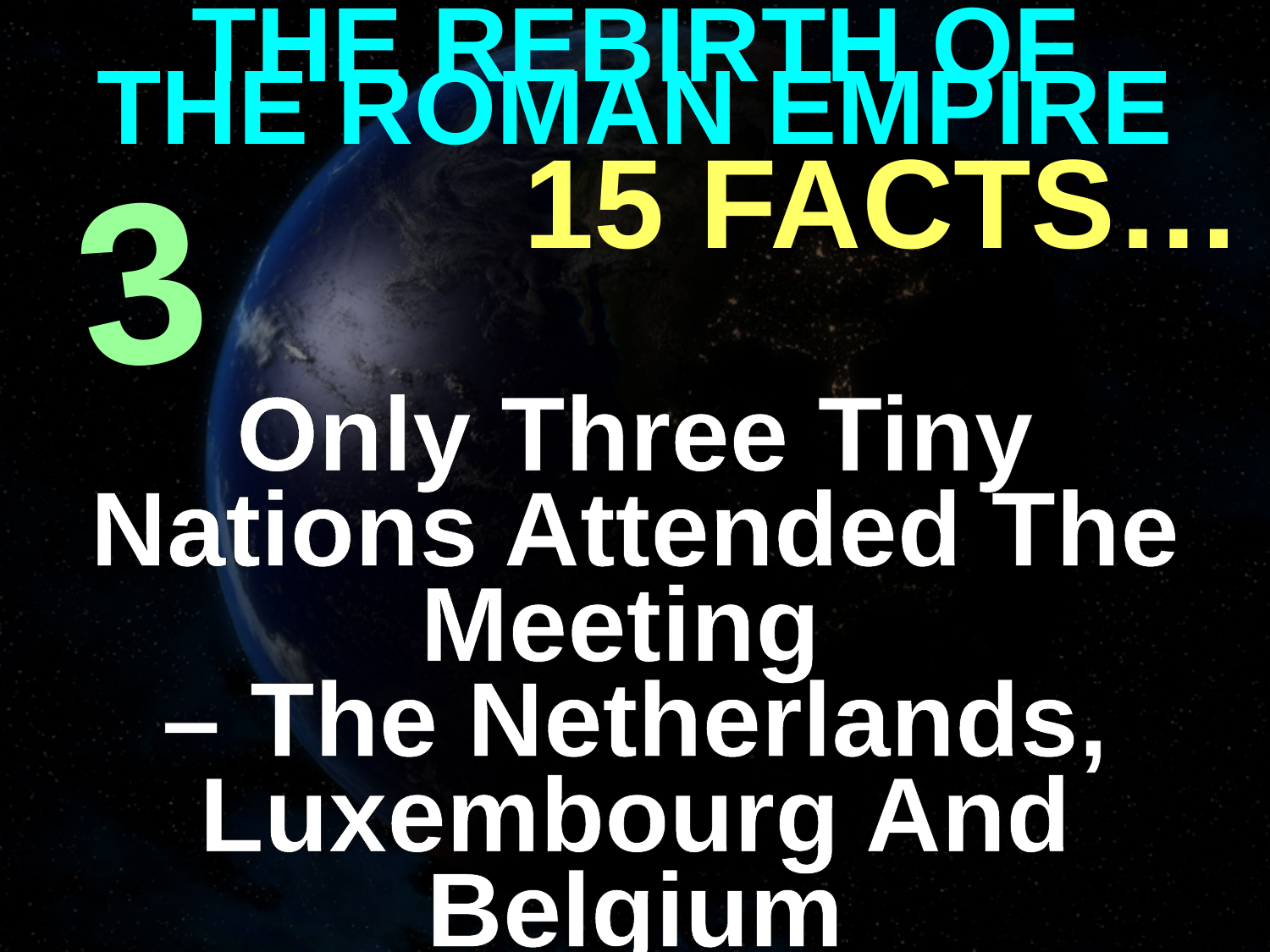

THE REBIRTH OF
THE ROMAN EMPIRE
15 FACTS…
3
Only Three Tiny Nations Attended The Meeting
– The Netherlands, Luxembourg And Belgium